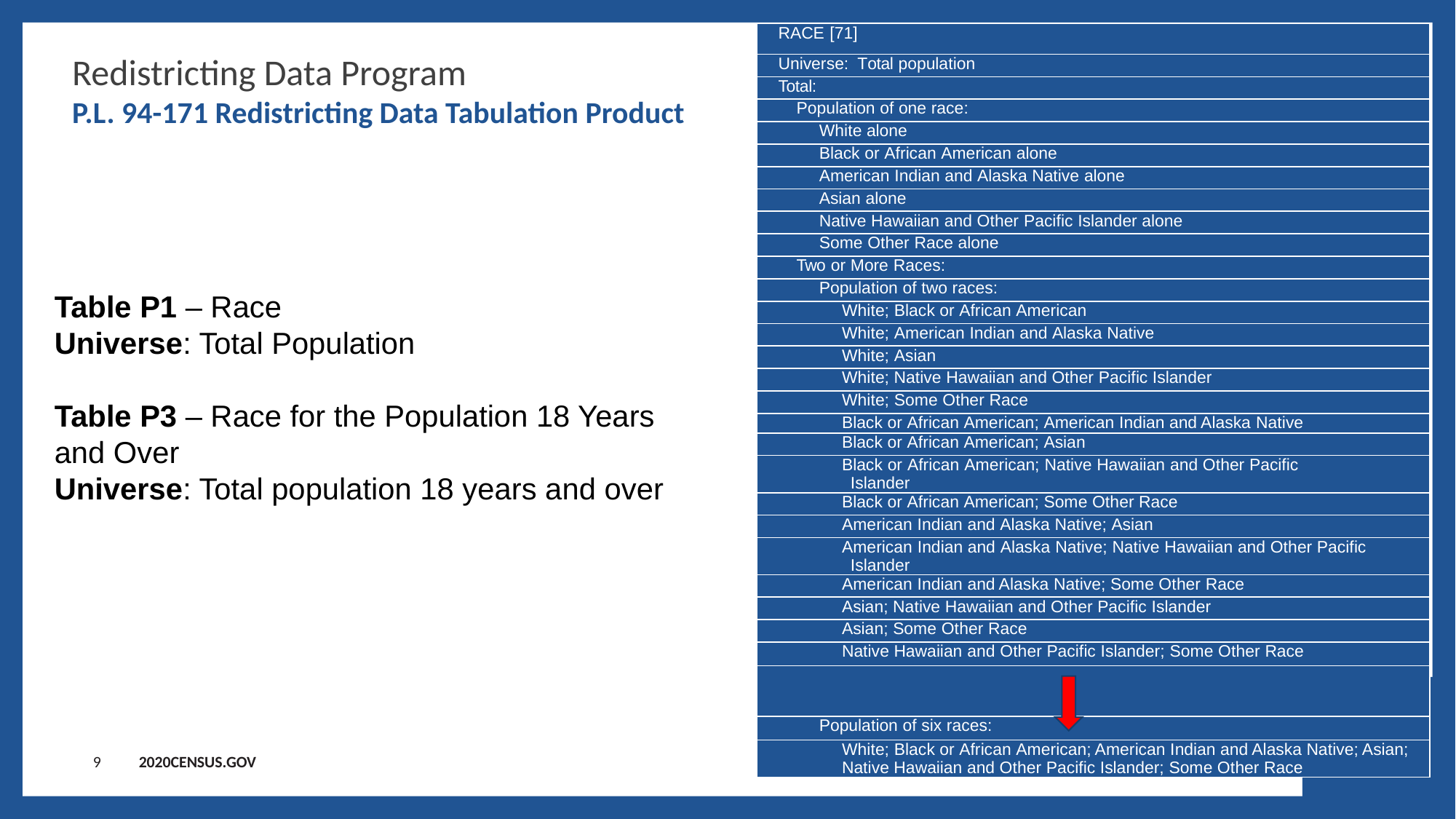

| RACE [71] |
| --- |
| Universe: Total population |
| Total: |
| Population of one race: |
| White alone |
| Black or African American alone |
| American Indian and Alaska Native alone |
| Asian alone |
| Native Hawaiian and Other Pacific Islander alone |
| Some Other Race alone |
| Two or More Races: |
| Population of two races: |
| White; Black or African American |
| White; American Indian and Alaska Native |
| White; Asian |
| White; Native Hawaiian and Other Pacific Islander |
| White; Some Other Race |
| Black or African American; American Indian and Alaska Native |
| Black or African American; Asian |
| Black or African American; Native Hawaiian and Other Pacific Islander |
| Black or African American; Some Other Race |
| American Indian and Alaska Native; Asian |
| American Indian and Alaska Native; Native Hawaiian and Other Pacific Islander |
| American Indian and Alaska Native; Some Other Race |
| Asian; Native Hawaiian and Other Pacific Islander |
| Asian; Some Other Race |
| Native Hawaiian and Other Pacific Islander; Some Other Race |
|  |
| Population of six races: |
| White; Black or African American; American Indian and Alaska Native; Asian; Native Hawaiian and Other Pacific Islander; Some Other Race |
Redistricting Data Program
P.L. 94-171 Redistricting Data Tabulation Product
Table P1 – Race
Universe: Total Population

Table P3 – Race for the Population 18 Years and Over
Universe: Total population 18 years and over

9